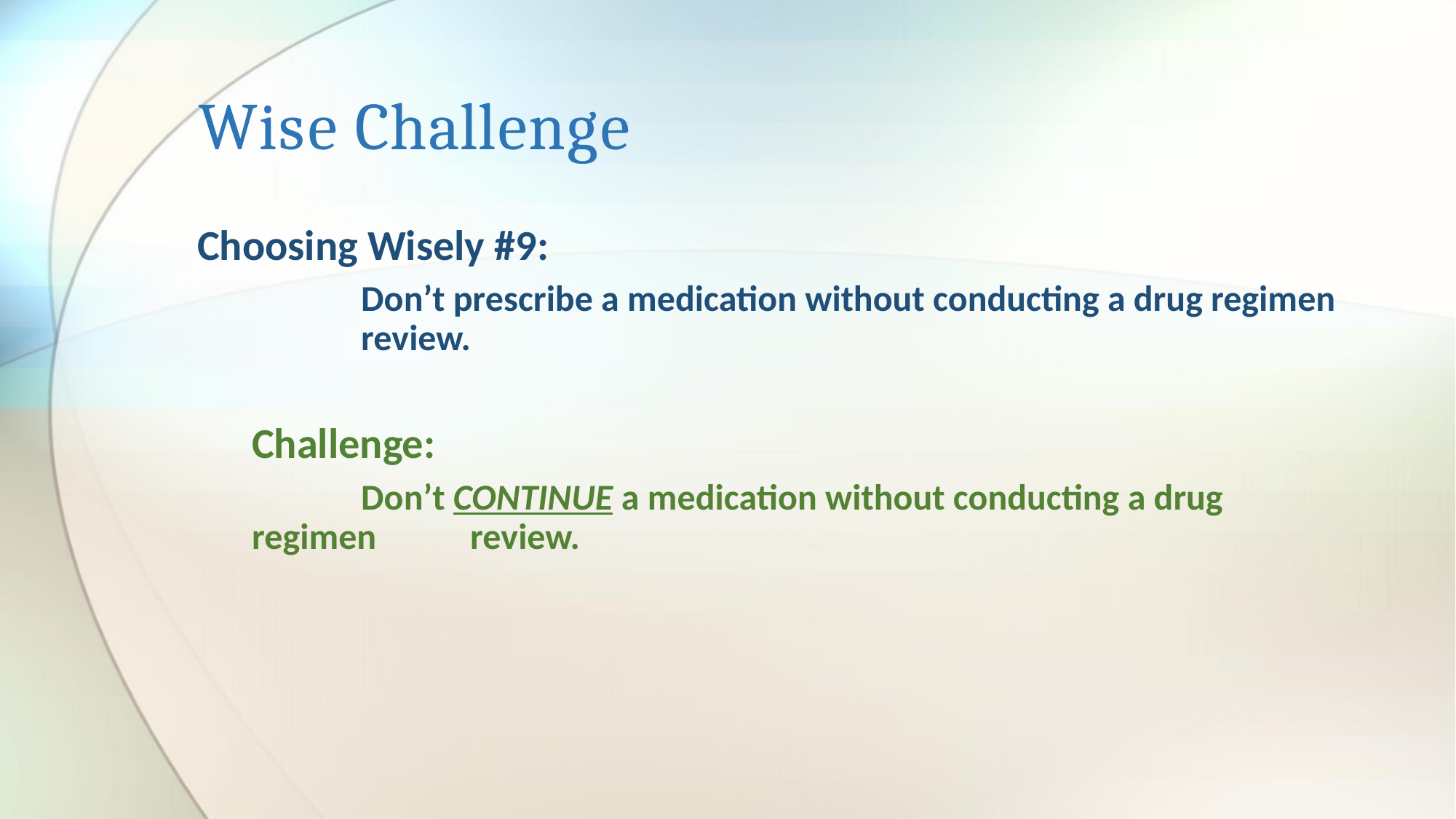

# Wise Challenge
Choosing Wisely #9:
	Don’t prescribe a medication without conducting a drug regimen 	review.

Challenge:
	Don’t CONTINUE a medication without conducting a drug regimen 	review.